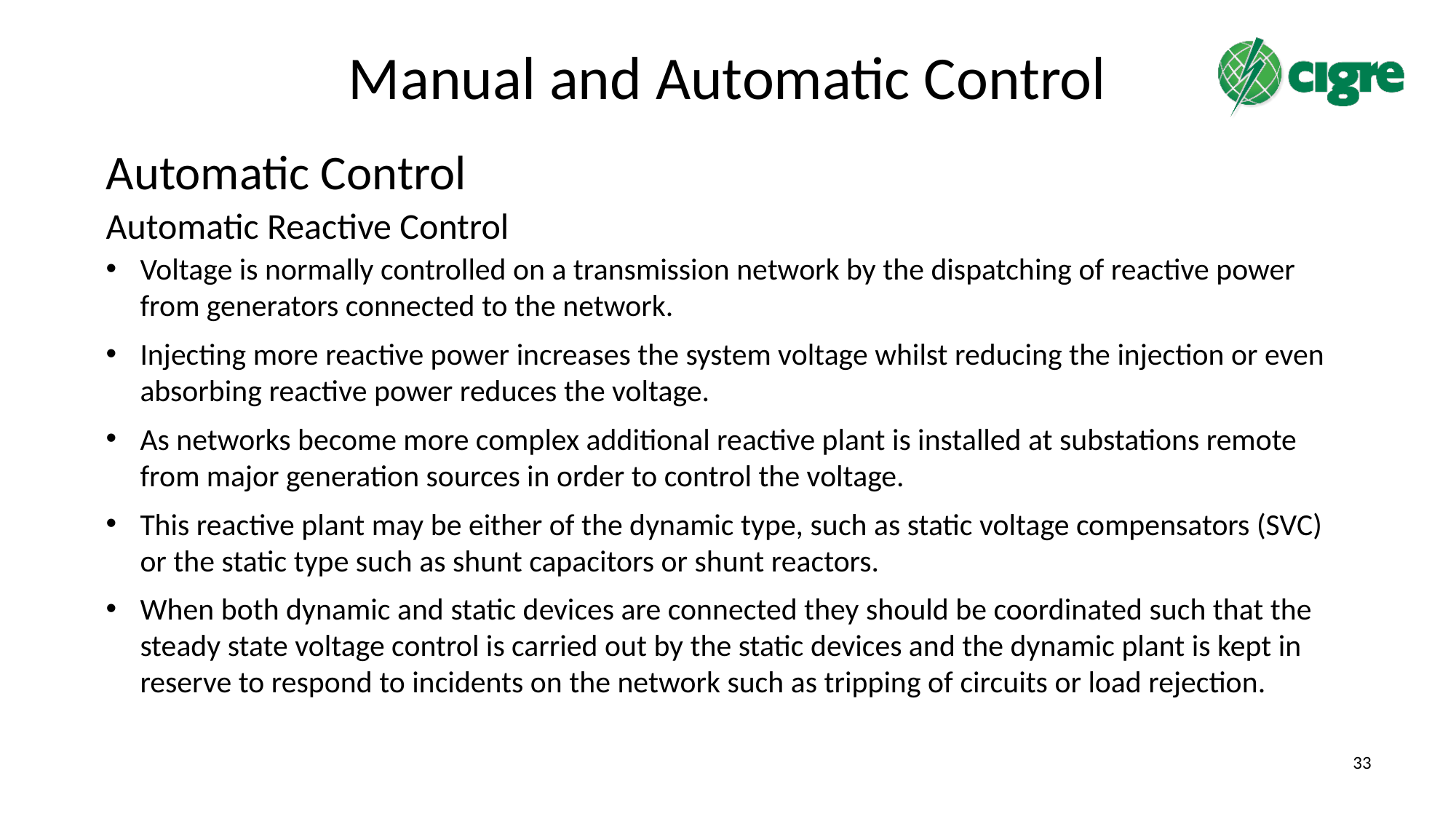

# Manual and Automatic Control
Automatic Control
Automatic Reactive Control
Voltage is normally controlled on a transmission network by the dispatching of reactive power from generators connected to the network.
Injecting more reactive power increases the system voltage whilst reducing the injection or even absorbing reactive power reduces the voltage.
As networks become more complex additional reactive plant is installed at substations remote from major generation sources in order to control the voltage.
This reactive plant may be either of the dynamic type, such as static voltage compensators (SVC) or the static type such as shunt capacitors or shunt reactors.
When both dynamic and static devices are connected they should be coordinated such that the steady state voltage control is carried out by the static devices and the dynamic plant is kept in reserve to respond to incidents on the network such as tripping of circuits or load rejection.

33